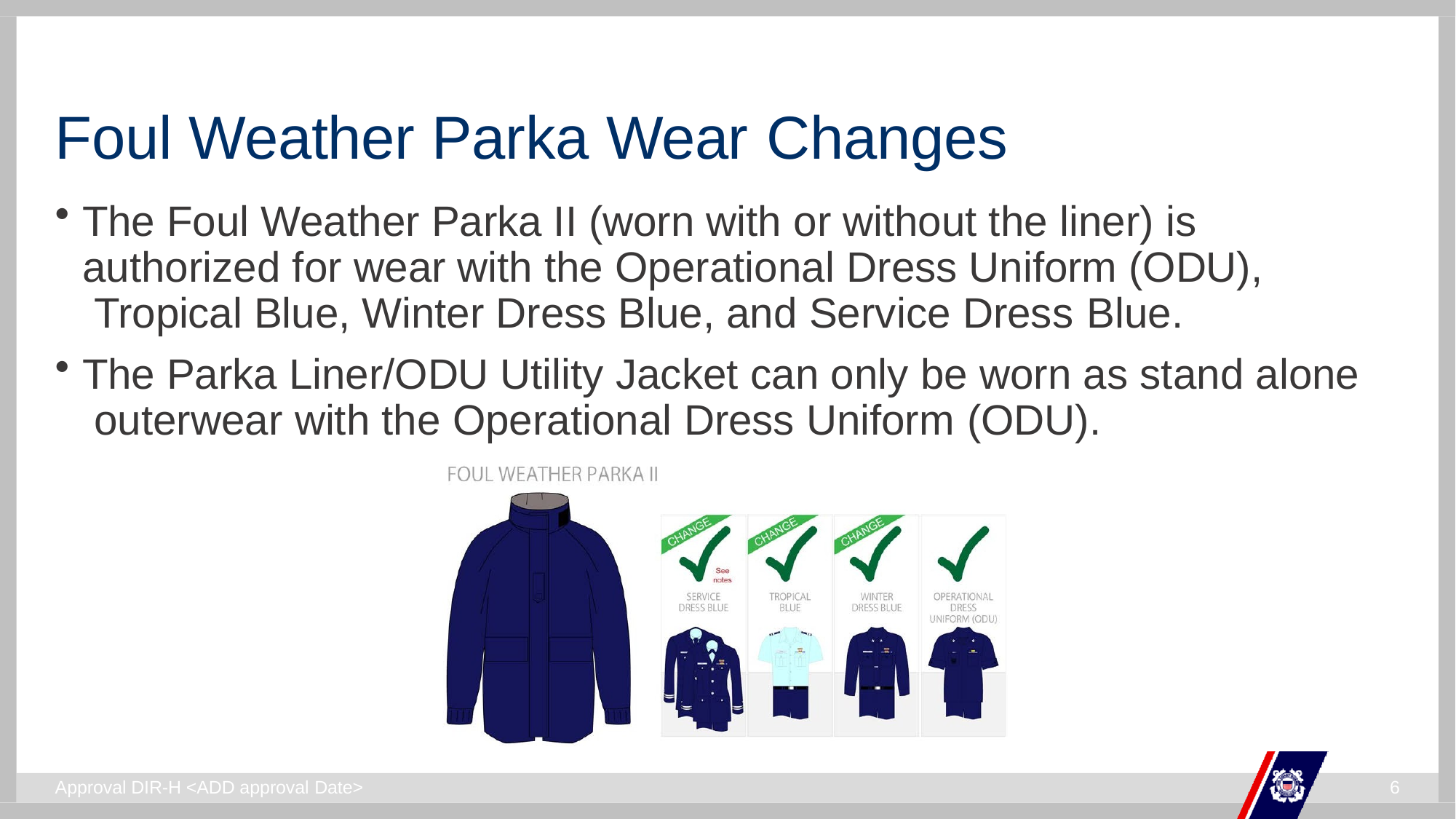

# Foul Weather Parka Wear Changes
The Foul Weather Parka II (worn with or without the liner) is  authorized for wear with the Operational Dress Uniform (ODU),  Tropical Blue, Winter Dress Blue, and Service Dress Blue.
The Parka Liner/ODU Utility Jacket can only be worn as stand alone  outerwear with the Operational Dress Uniform (ODU).

Approval DIR-H <ADD approval Date>
6